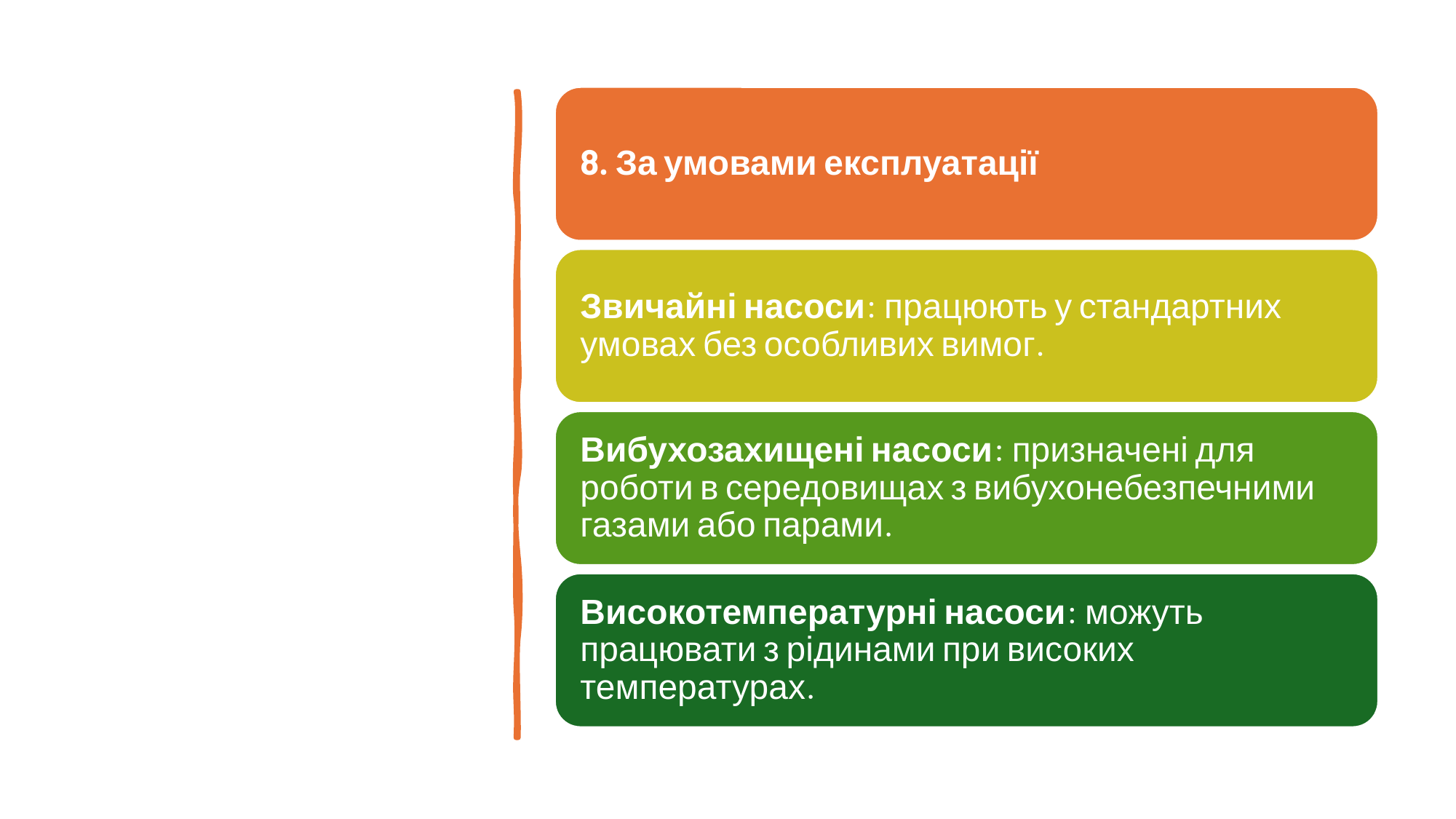

8. За умовами експлуатації
Звичайні насоси: працюють у стандартних умовах без особливих вимог.
Вибухозахищені насоси: призначені для роботи в середовищах з вибухонебезпечними газами або парами.
Високотемпературні насоси: можуть працювати з рідинами при високих температурах.